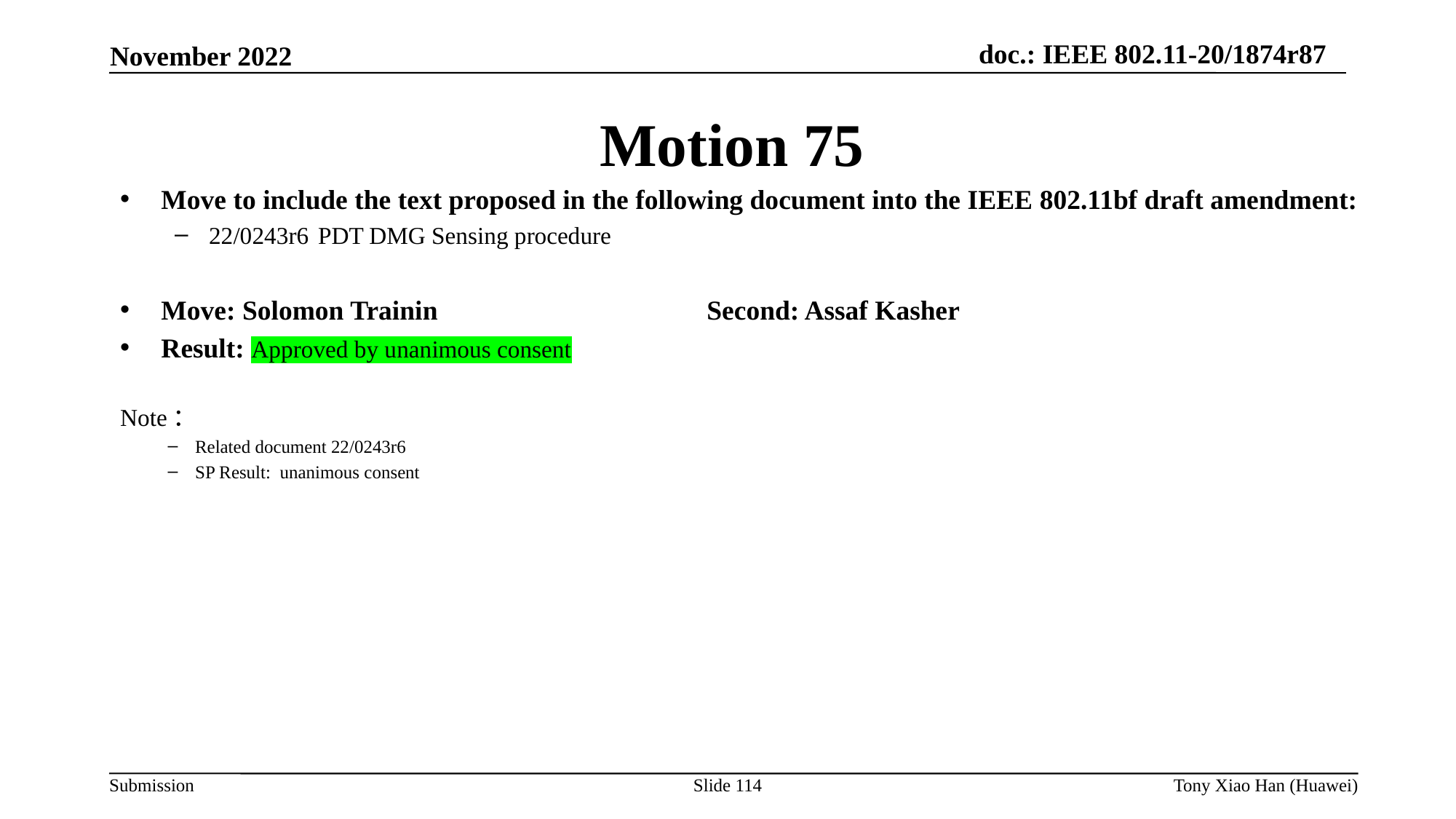

Motion 75

Move to include the text proposed in the following document into the IEEE 802.11bf draft amendment:
22/0243r6	PDT DMG Sensing procedure

Move: Solomon Trainin 			Second: Assaf Kasher
Result: Approved by unanimous consent

Note：
Related document 22/0243r6
SP Result:  unanimous consent